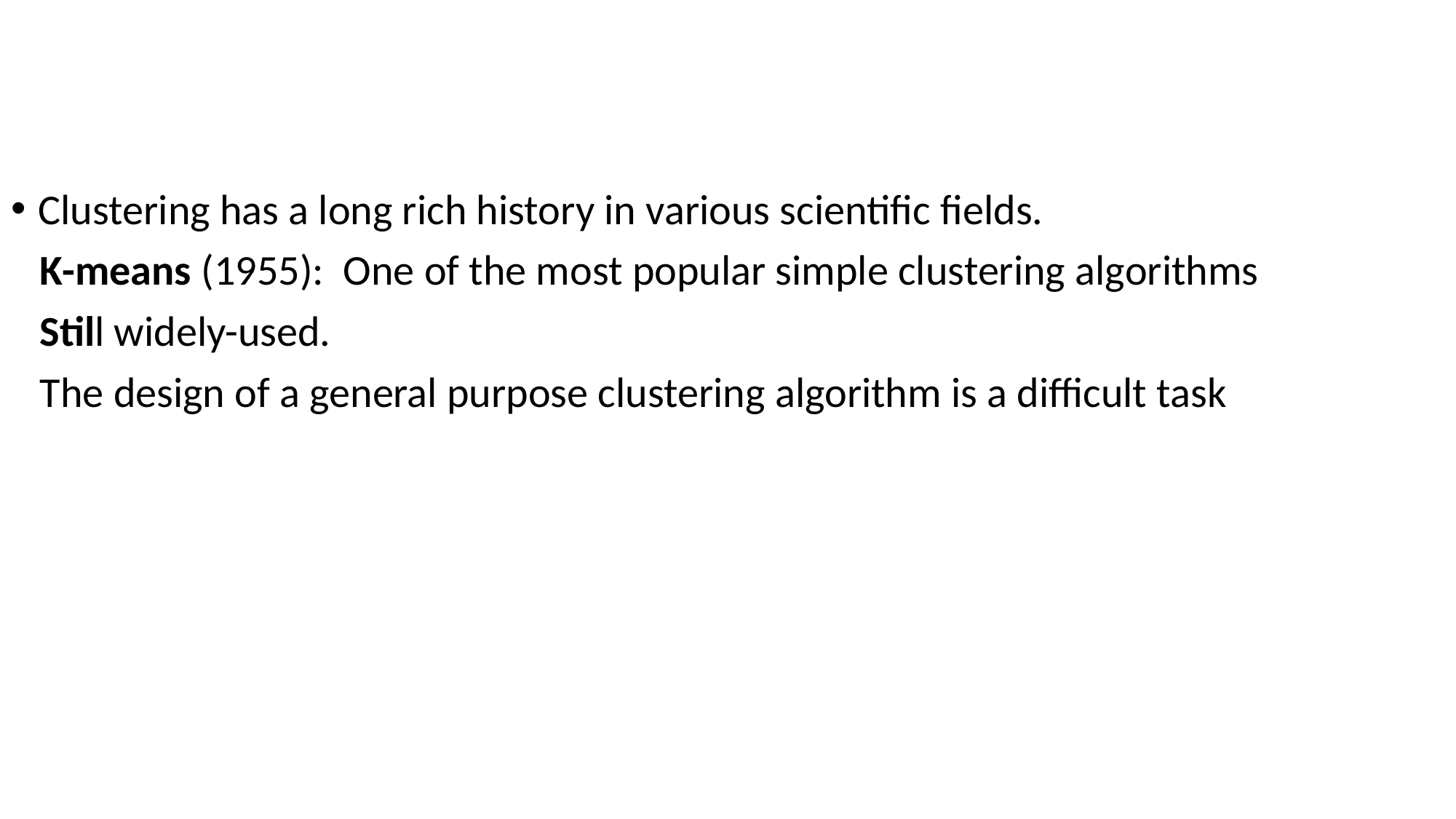

Clustering has a long rich history in various scientific fields.
   K-means (1955):  One of the most popular simple clustering algorithms
   Still widely-used.
   The design of a general purpose clustering algorithm is a difficult task